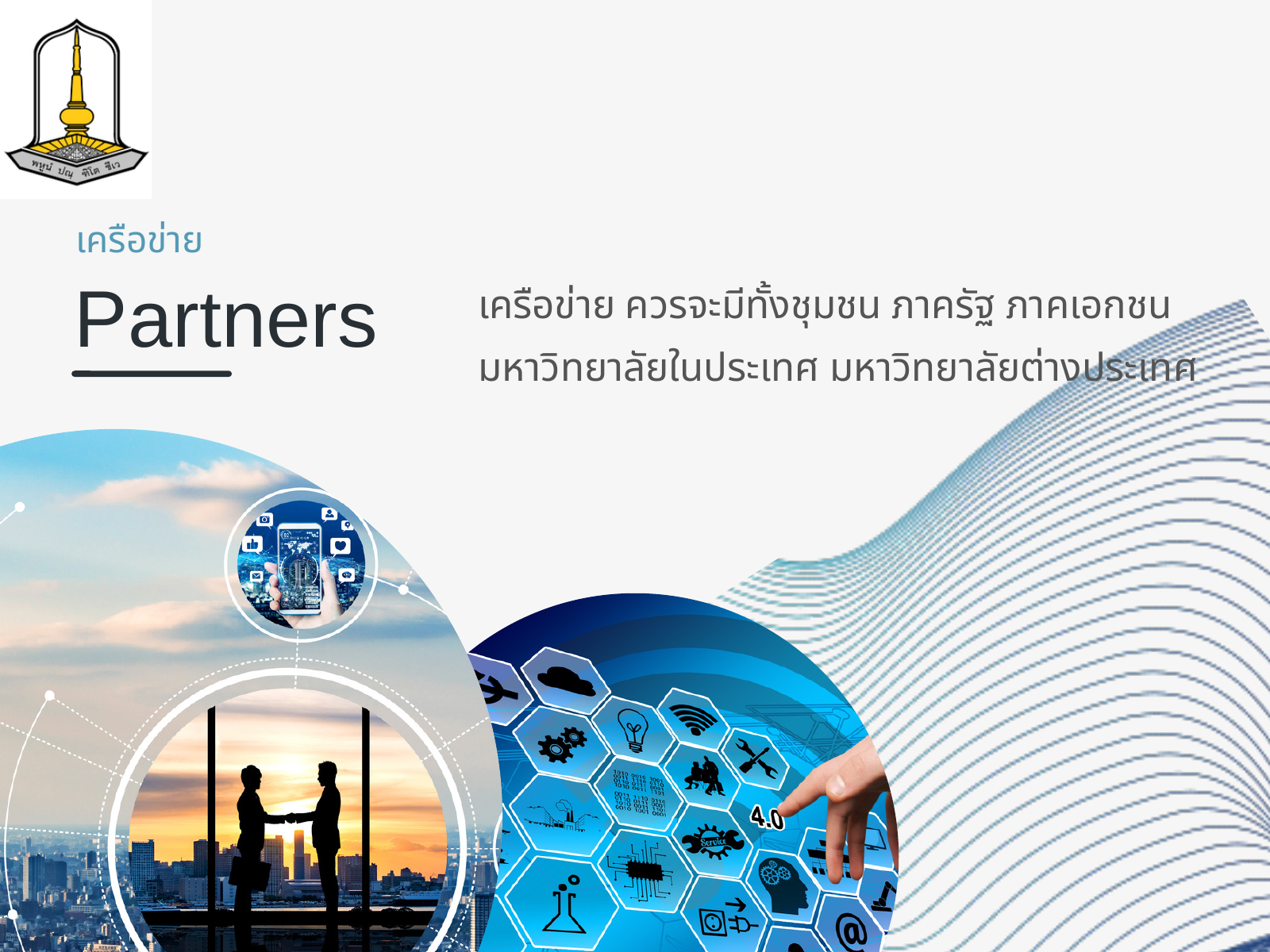

เครือข่าย
เครือข่าย ควรจะมีทั้งชุมชน ภาครัฐ ภาคเอกชน มหาวิทยาลัยในประเทศ มหาวิทยาลัยต่างประเทศ
Partners